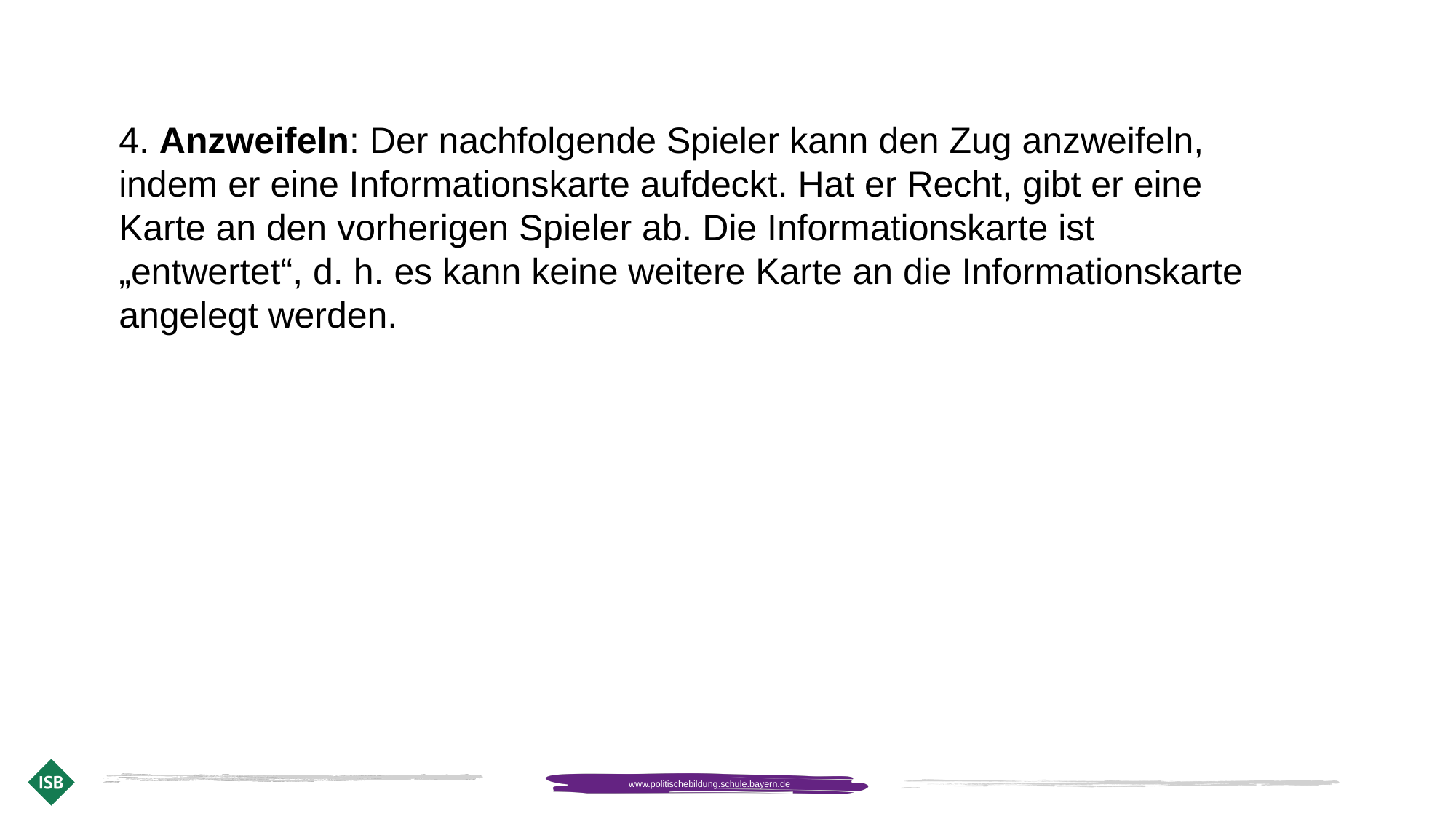

4. Anzweifeln: Der nachfolgende Spieler kann den Zug anzweifeln, indem er eine Informationskarte aufdeckt. Hat er Recht, gibt er eine Karte an den vorherigen Spieler ab. Die Informationskarte ist „entwertet“, d. h. es kann keine weitere Karte an die Informationskarte angelegt werden.